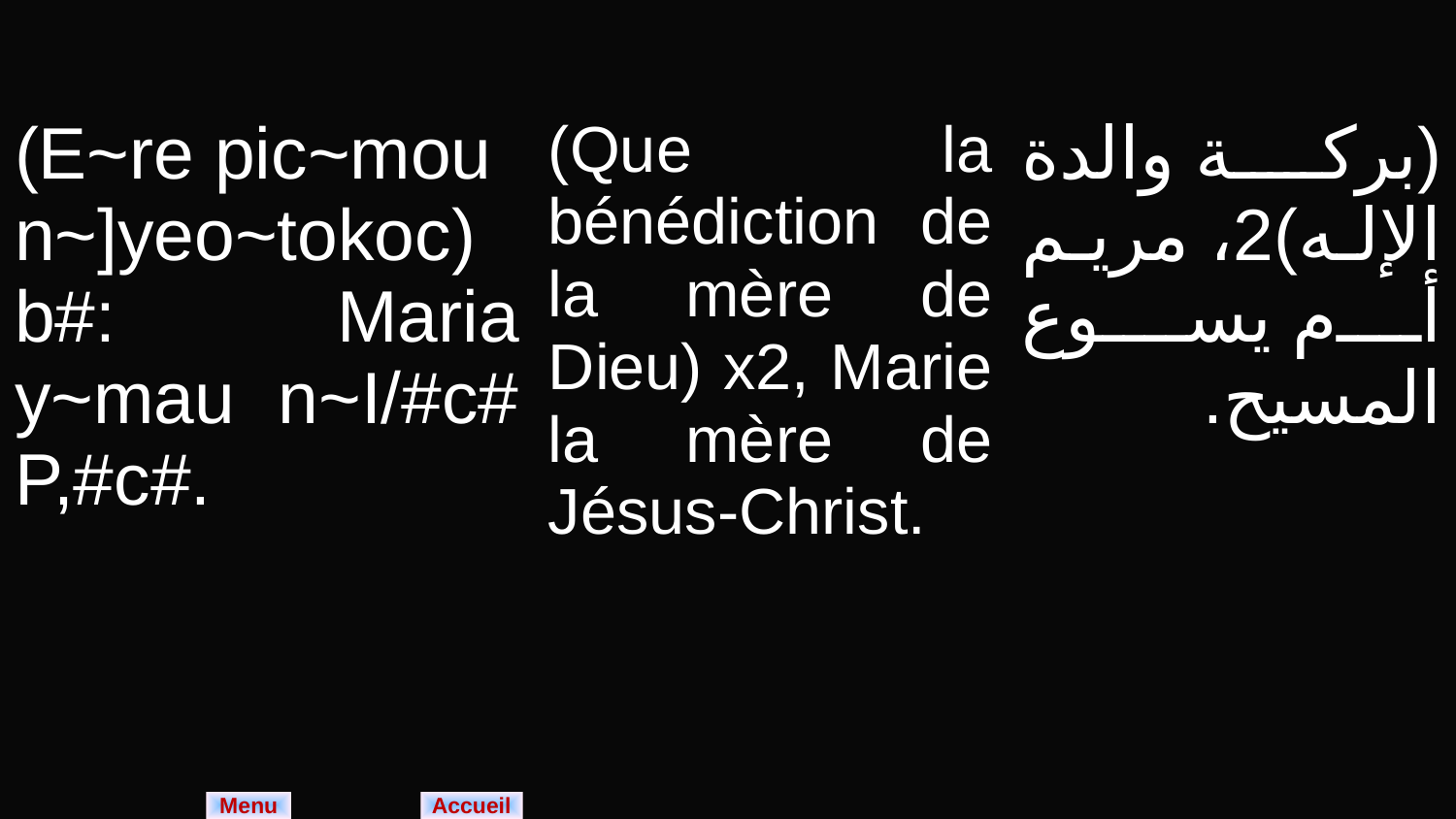

| (E~re pic~mou n~]yeo~tokoc) b#: Maria y~mau n~I/#c# P,#c#. | (Que la bénédiction de la mère de Dieu) x2, Marie la mère de Jésus-Christ. | (بركة والدة الإله)2، مريم أم يسوع المسيح. |
| --- | --- | --- |
Menu